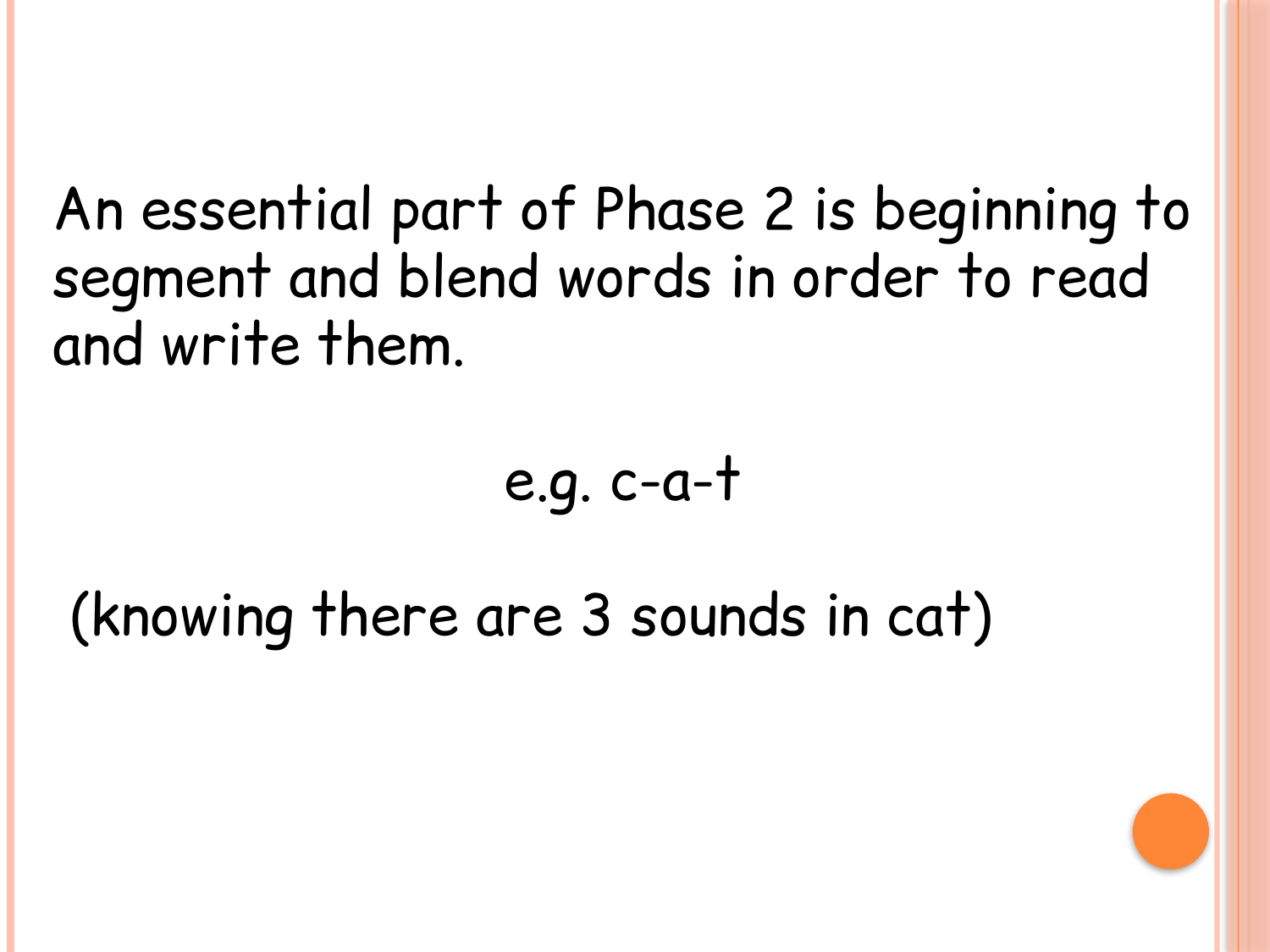

An essential part of Phase 2 is beginning to
segment and blend words in order to read
and write them.

e.g. c-a-t

 (knowing there are 3 sounds in cat)